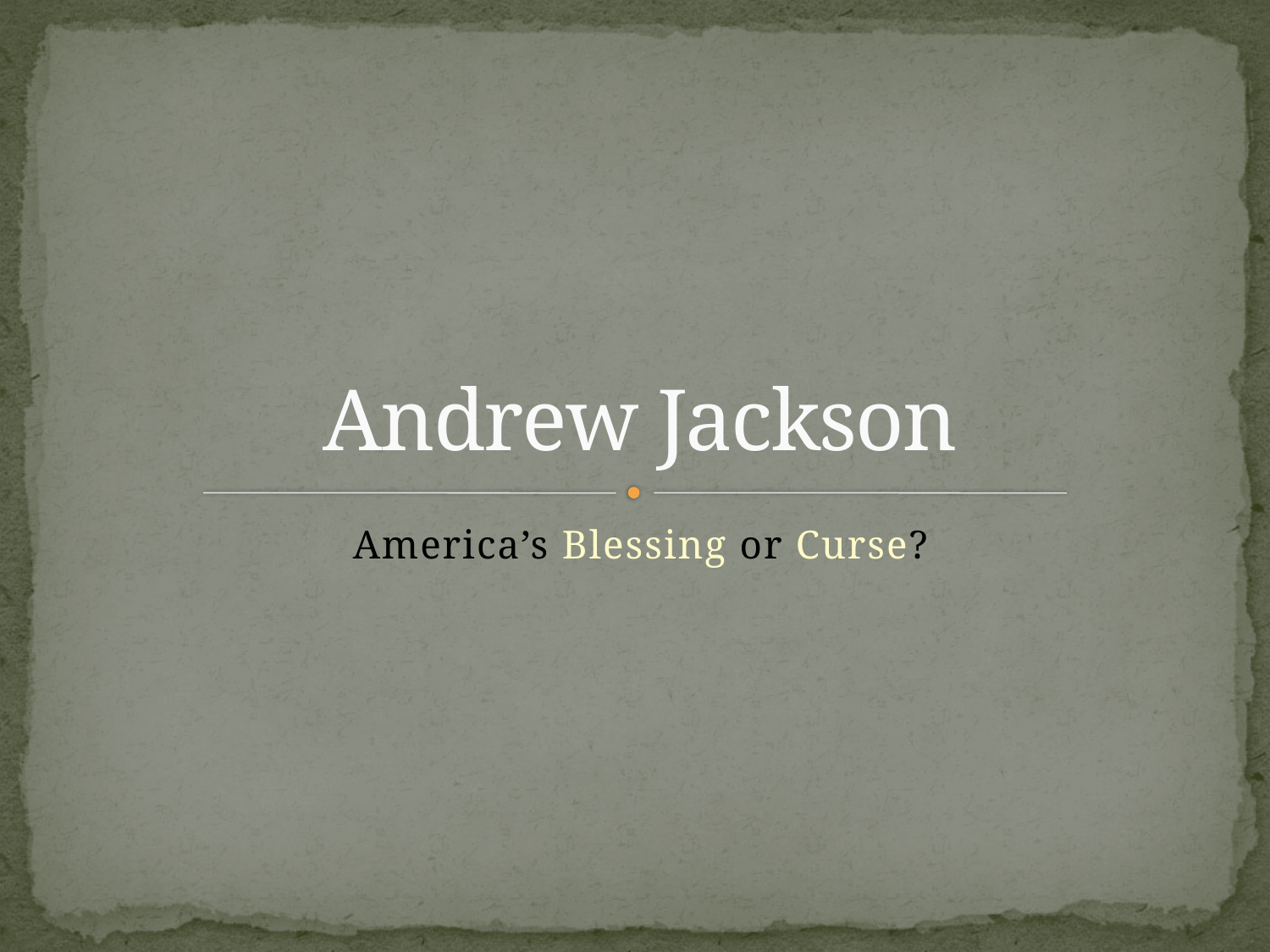

# Andrew Jackson
America’s Blessing or Curse?